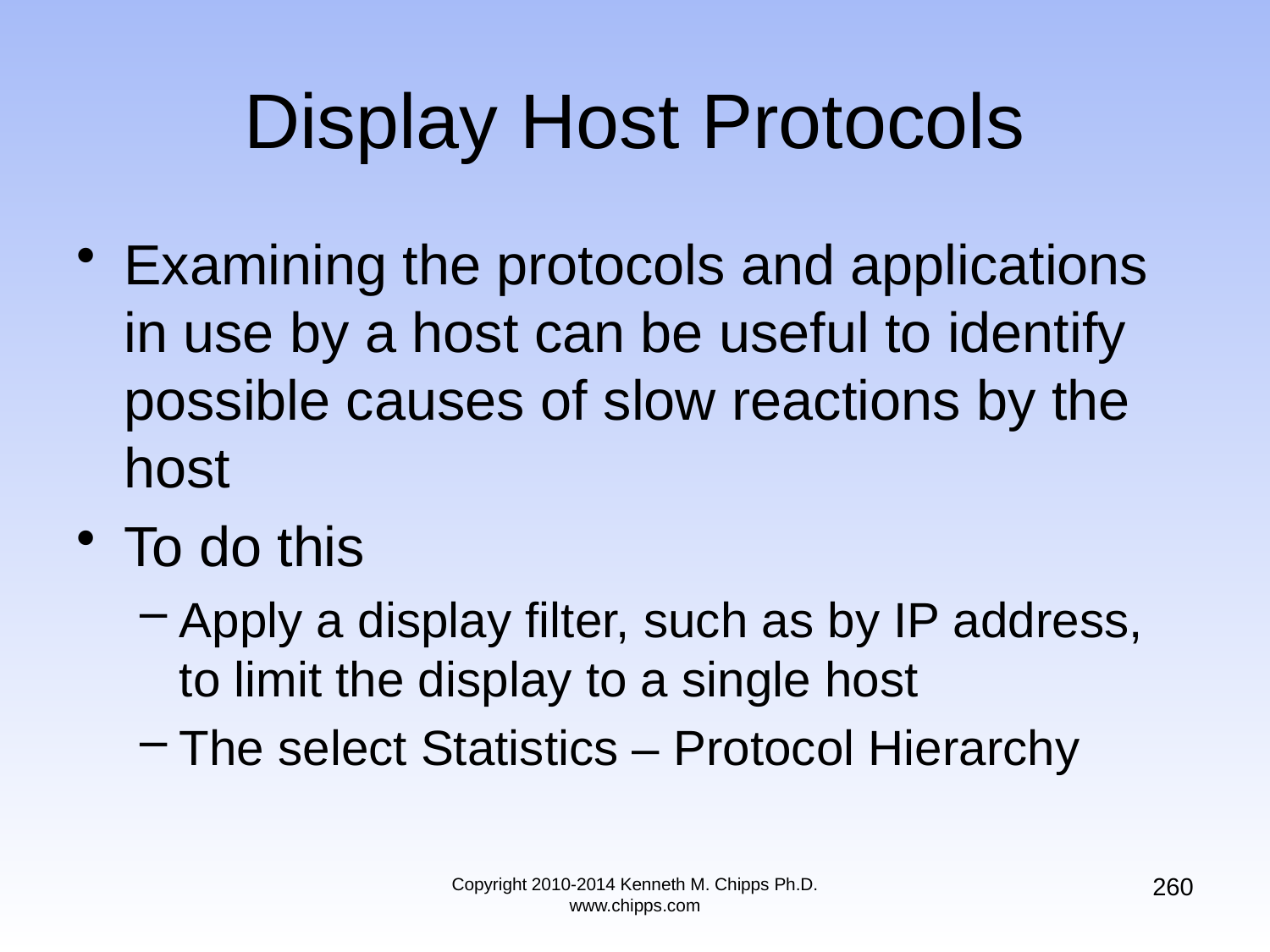

# Display Host Protocols
Examining the protocols and applications in use by a host can be useful to identify possible causes of slow reactions by the host
To do this
Apply a display filter, such as by IP address, to limit the display to a single host
The select Statistics – Protocol Hierarchy
260
Copyright 2010-2014 Kenneth M. Chipps Ph.D. www.chipps.com